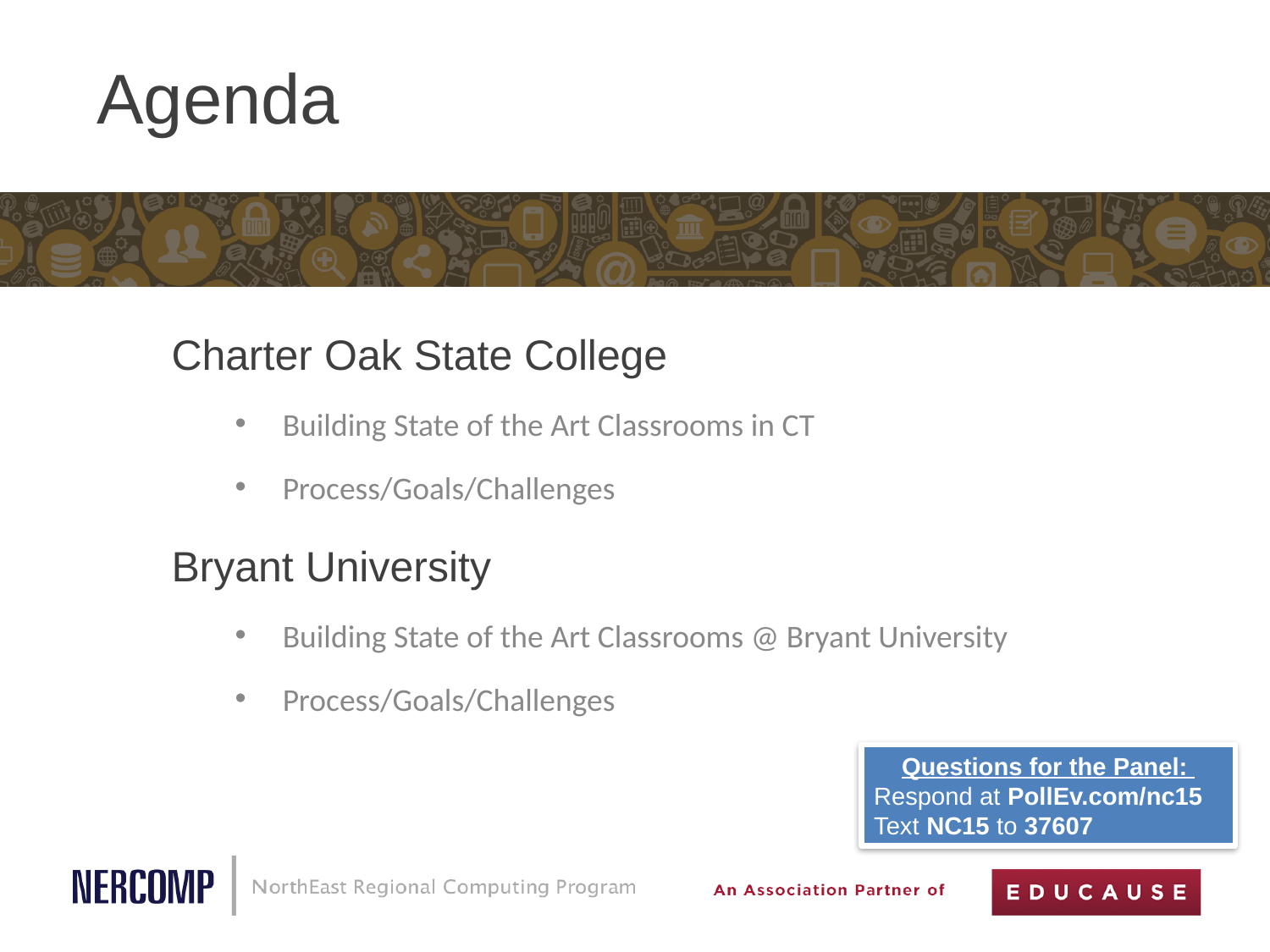

# Agenda
Charter Oak State College
Building State of the Art Classrooms in CT
Process/Goals/Challenges
Bryant University
Building State of the Art Classrooms @ Bryant University
Process/Goals/Challenges

Questions for the Panel:
Respond at PollEv.com/nc15
Text NC15 to 37607